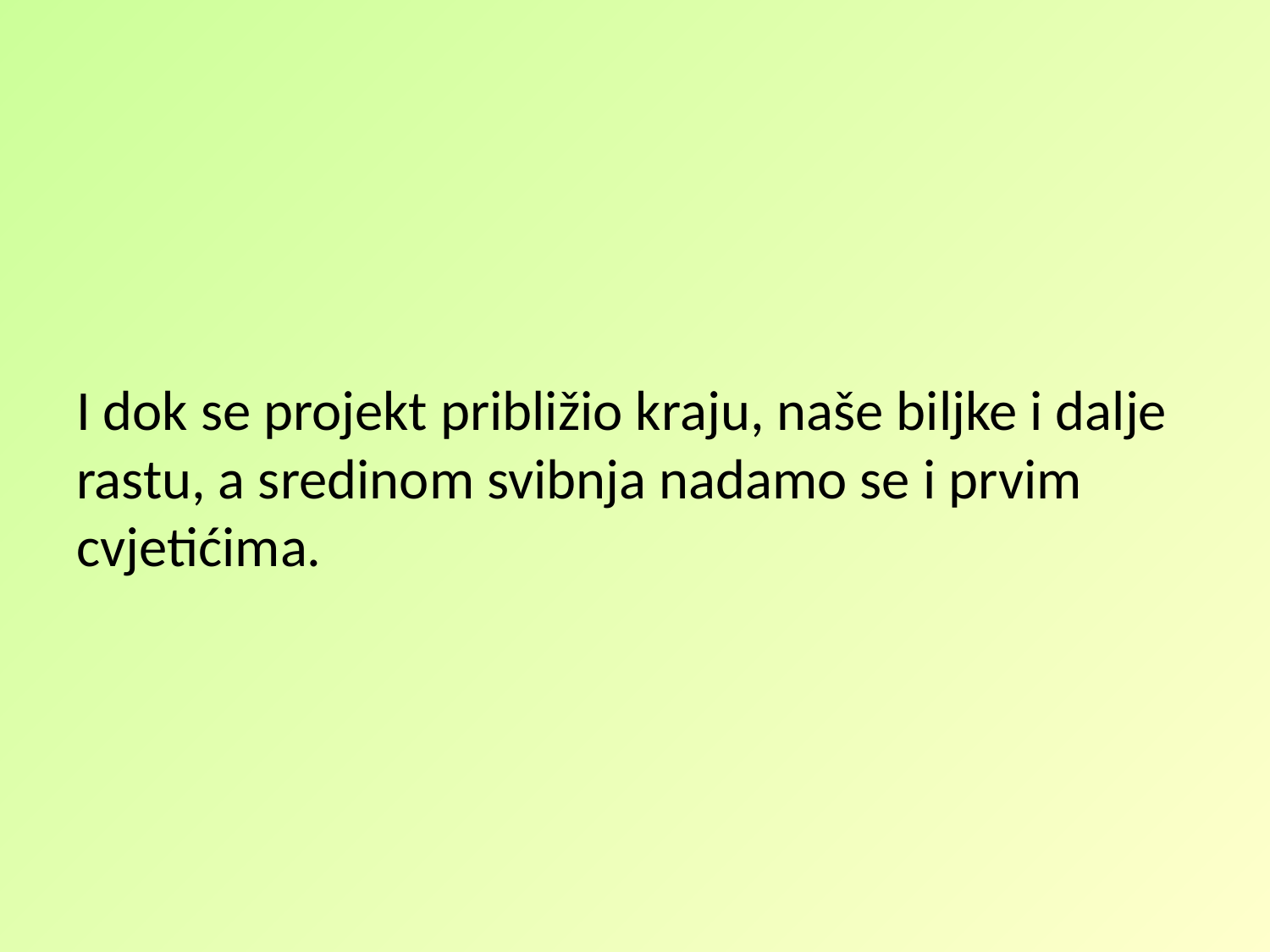

# I dok se projekt približio kraju, naše biljke i dalje rastu, a sredinom svibnja nadamo se i prvim cvjetićima.